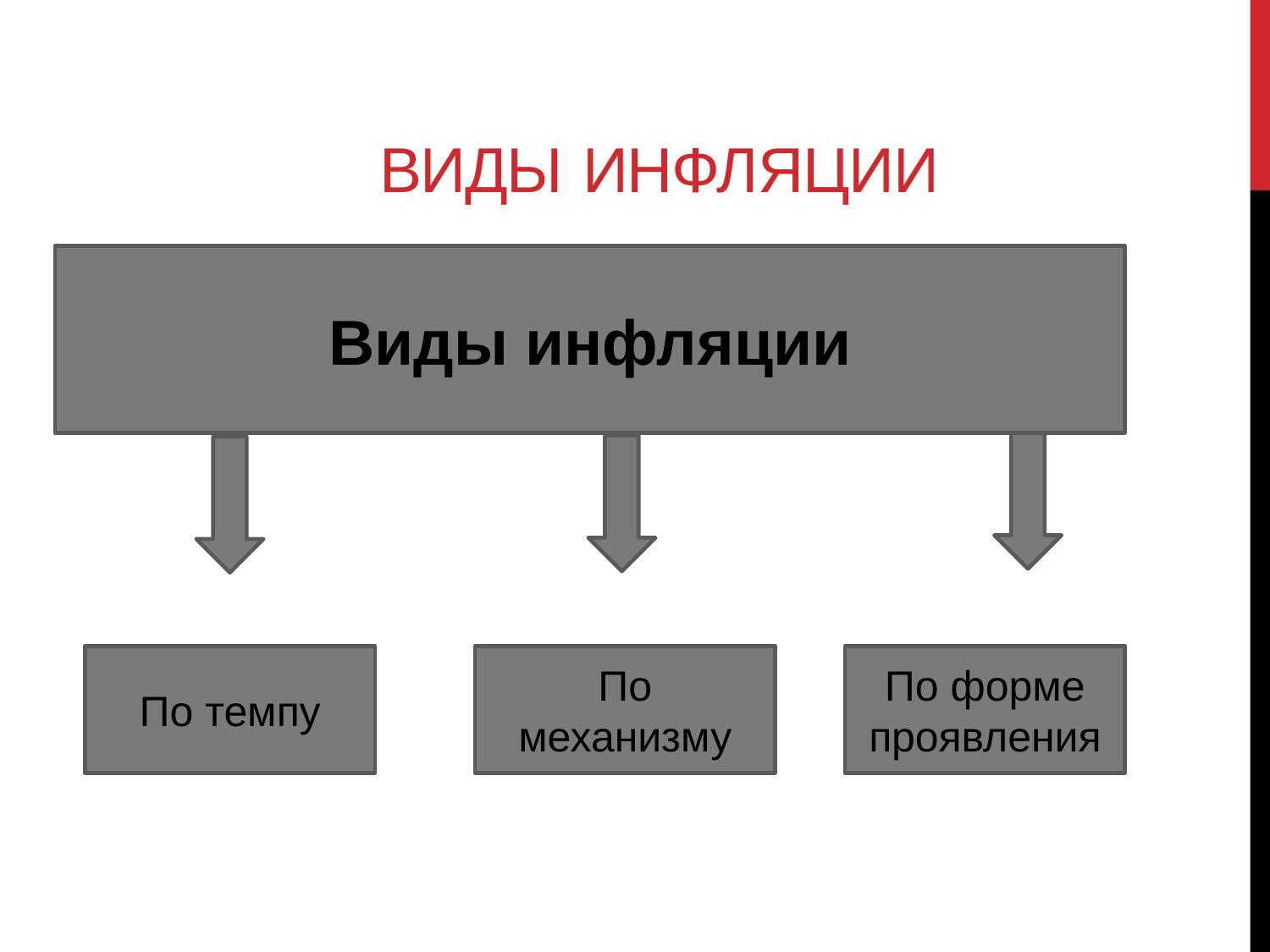

# Виды инфляции

Виды инфляции

По темпу
По механизму
По форме проявления